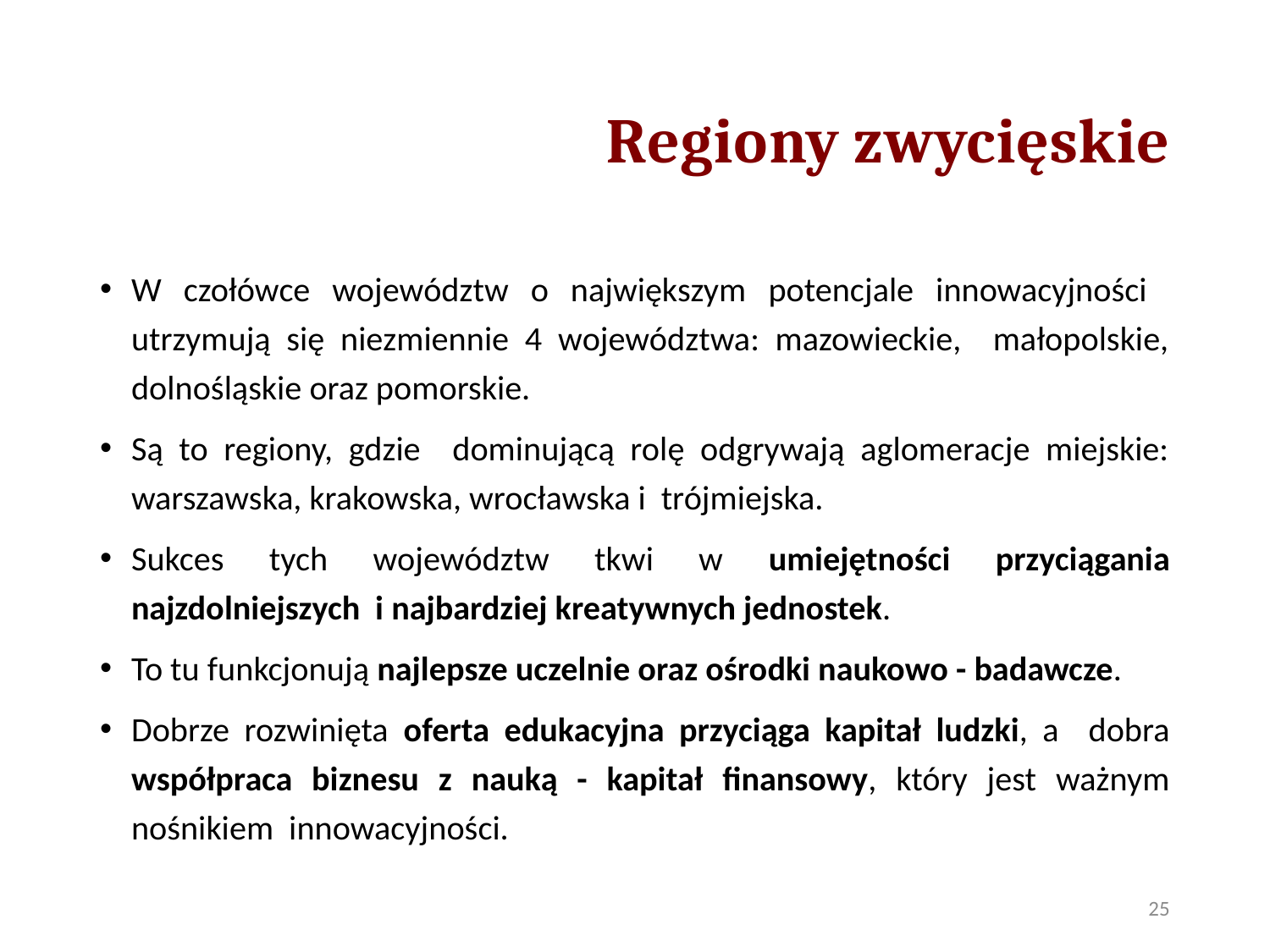

# Regiony zwycięskie
W czołówce województw o największym potencjale innowacyjności  utrzymują się niezmiennie 4 województwa: mazowieckie,  małopolskie, dolnośląskie oraz pomorskie.
Są to regiony, gdzie  dominującą rolę odgrywają aglomeracje miejskie: warszawska, krakowska, wrocławska i  trójmiejska.
Sukces tych województw tkwi w umiejętności przyciągania najzdolniejszych  i najbardziej kreatywnych jednostek.
To tu funkcjonują najlepsze uczelnie oraz ośrodki naukowo - badawcze.
Dobrze rozwinięta oferta edukacyjna przyciąga kapitał ludzki, a  dobra współpraca biznesu z nauką - kapitał finansowy, który jest ważnym nośnikiem  innowacyjności.

25